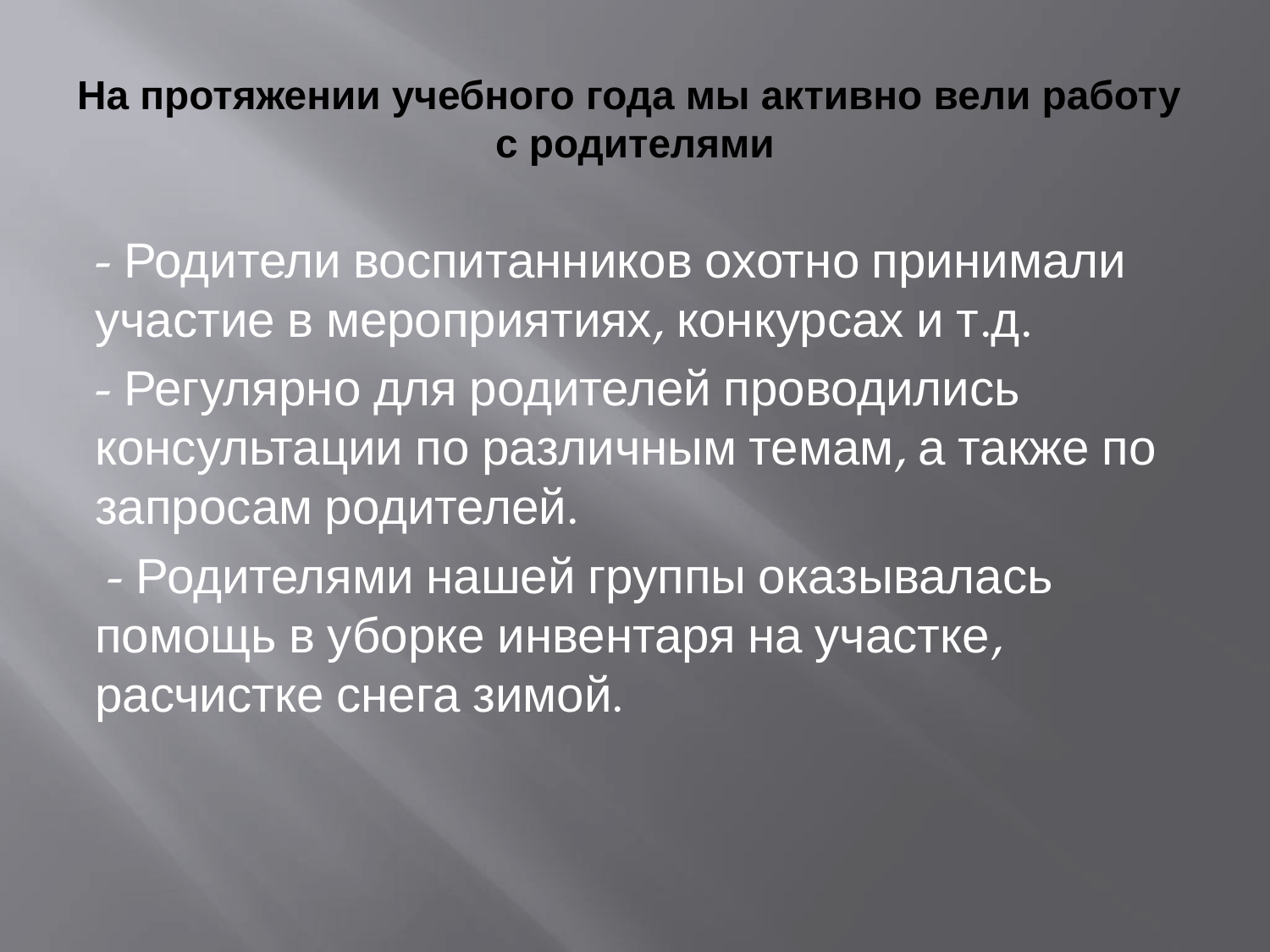

# На протяжении учебного года мы активно вели работу с родителями
- Родители воспитанников охотно принимали участие в мероприятиях, конкурсах и т.д.
- Регулярно для родителей проводились консультации по различным темам, а также по запросам родителей.
 - Родителями нашей группы оказывалась помощь в уборке инвентаря на участке, расчистке снега зимой.